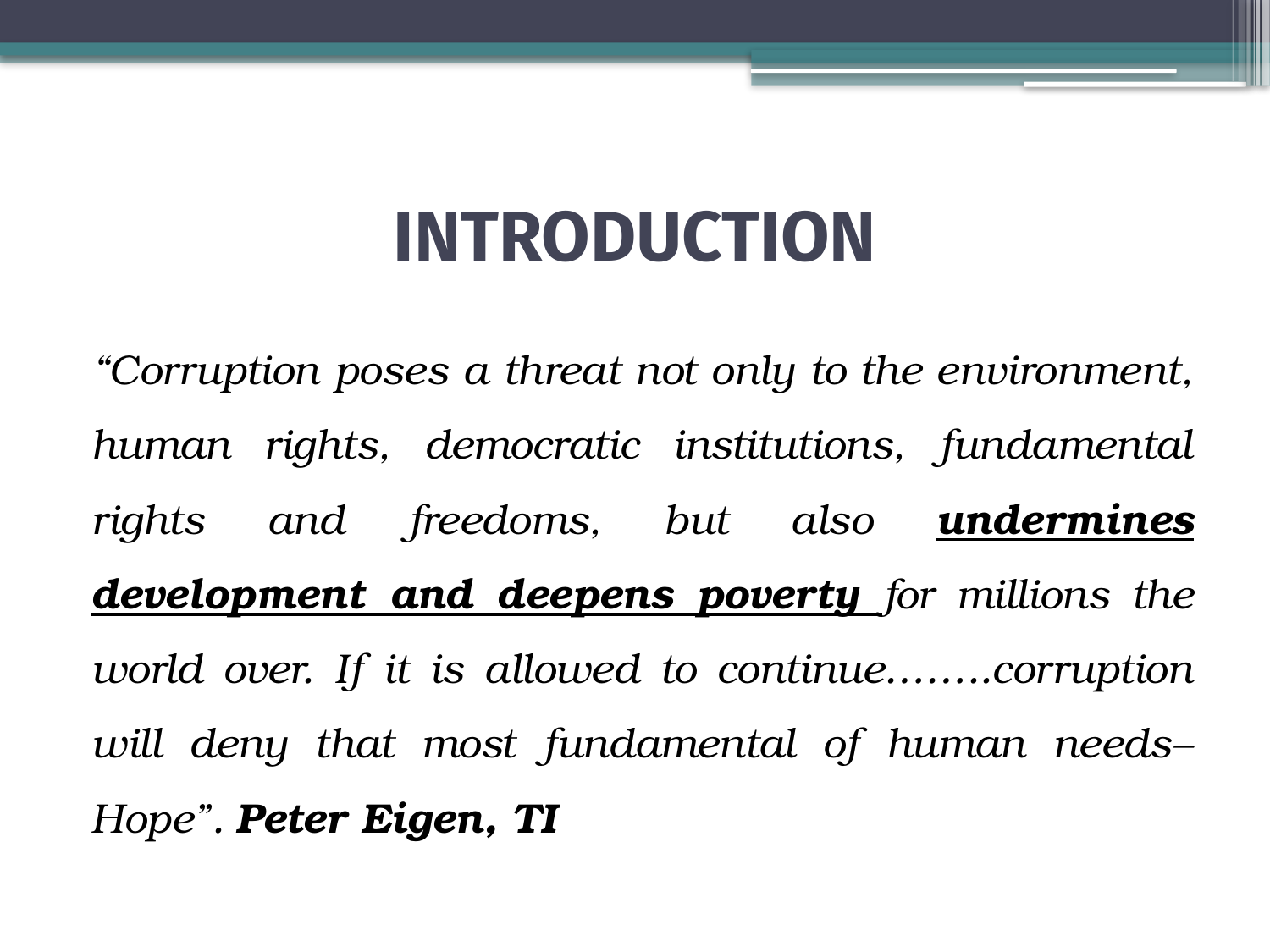

# INTRODUCTION
“Corruption poses a threat not only to the environment, human rights, democratic institutions, fundamental rights and freedoms, but also undermines development and deepens poverty for millions the world over. If it is allowed to continue……..corruption will deny that most fundamental of human needs– Hope”. Peter Eigen, TI